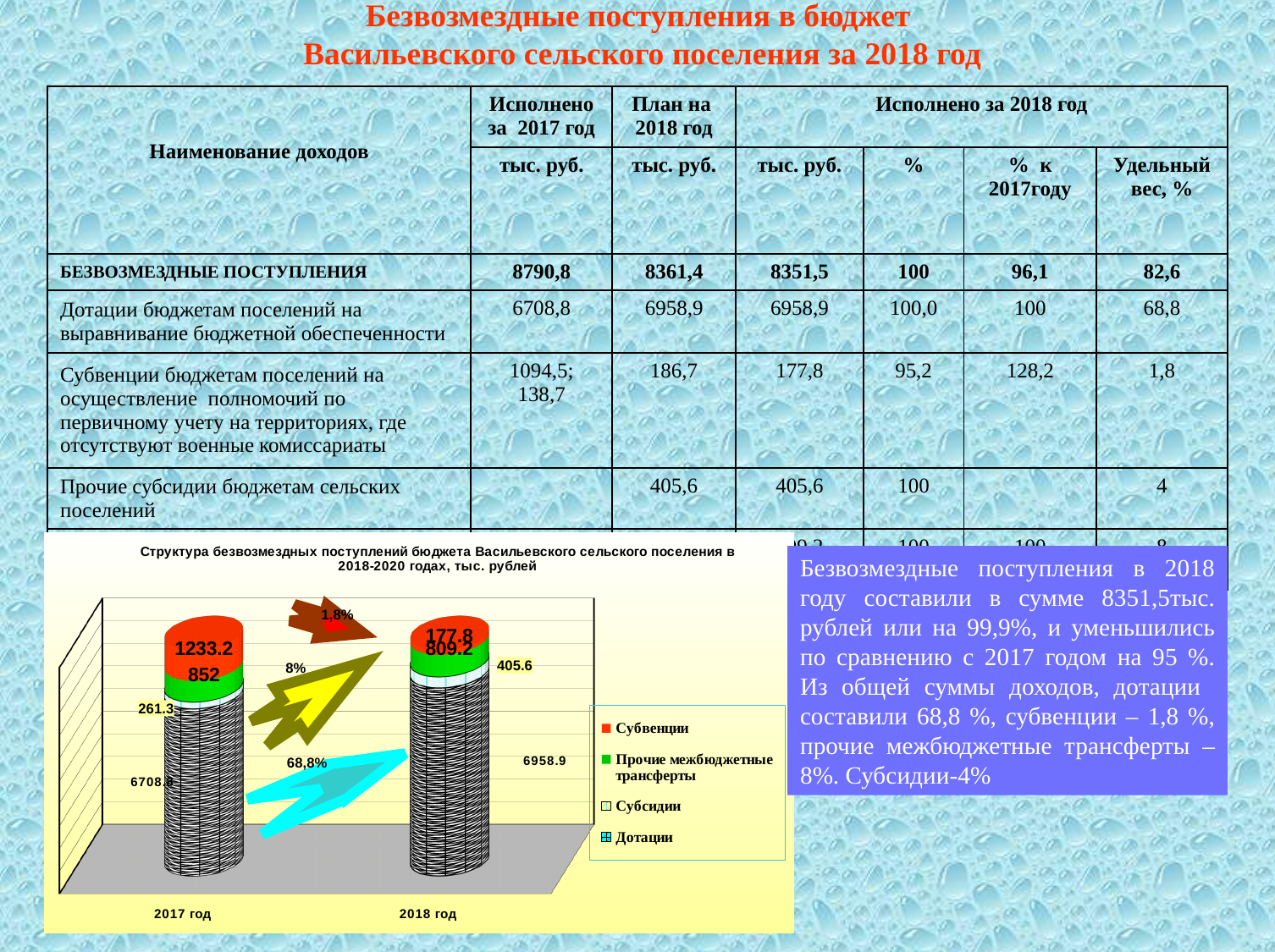

# Безвозмездные поступления в бюджет Васильевского сельского поселения за 2018 год
| Наименование доходов | Исполнено за 2017 год | План на 2018 год | Исполнено за 2018 год |  |  |  |
| --- | --- | --- | --- | --- | --- | --- |
|  | тыс. руб. | тыс. руб. | тыс. руб. | % | % к 2017году | Удельный вес, % |
| БЕЗВОЗМЕЗДНЫЕ ПОСТУПЛЕНИЯ | 8790,8 | 8361,4 | 8351,5 | 100 | 96,1 | 82,6 |
| Дотации бюджетам поселений на выравнивание бюджетной обеспеченности | 6708,8 | 6958,9 | 6958,9 | 100,0 | 100 | 68,8 |
| Субвенции бюджетам поселений на осуществление полномочий по первичному учету на территориях, где отсутствуют военные комиссариаты | 1094,5; 138,7 | 186,7 | 177,8 | 95,2 | 128,2 | 1,8 |
| Прочие субсидии бюджетам сельских поселений |  | 405,6 | 405,6 | 100 |  | 4 |
| Прочие межбюджетные трансферты, передаваемые бюджетам поселений | 843 | 809,2 | 809,2 | 100 | 100 | 8 |

[unsupported chart]

Безвозмездные поступления в 2018 году составили в сумме 8351,5тыс. рублей или на 99,9%, и уменьшились по сравнению с 2017 годом на 95 %. Из общей суммы доходов, дотации  составили 68,8 %, субвенции – 1,8 %, прочие межбюджетные трансферты – 8%. Субсидии-4%